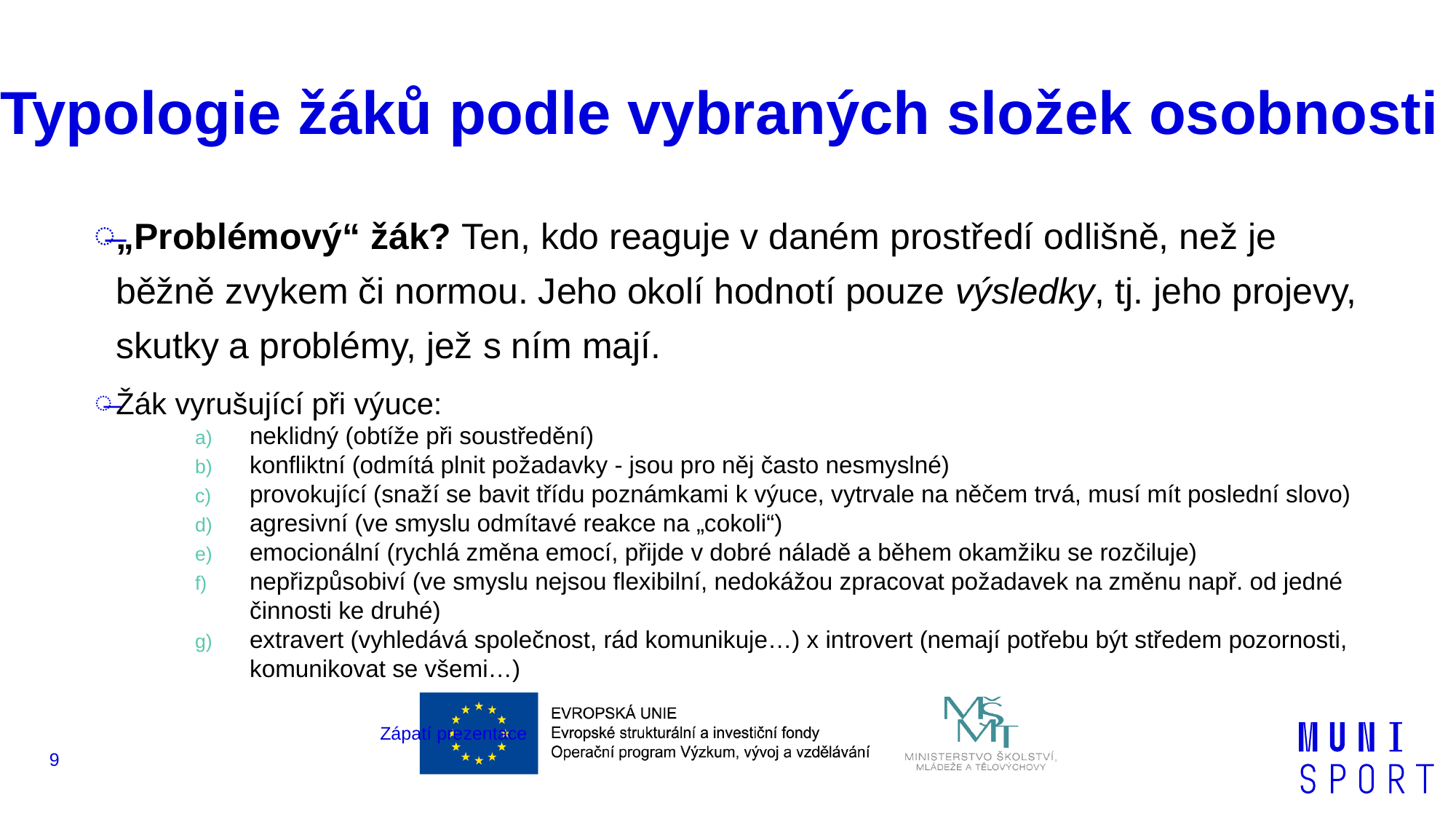

# Typologie žáků podle vybraných složek osobnosti
„Problémový“ žák? Ten, kdo reaguje v daném prostředí odlišně, než je běžně zvykem či normou. Jeho okolí hodnotí pouze výsledky, tj. jeho projevy, skutky a problémy, jež s ním mají.
Žák vyrušující při výuce:
neklidný (obtíže při soustředění)
konfliktní (odmítá plnit požadavky - jsou pro něj často nesmyslné)
provokující (snaží se bavit třídu poznámkami k výuce, vytrvale na něčem trvá, musí mít poslední slovo)
agresivní (ve smyslu odmítavé reakce na „cokoli“)
emocionální (rychlá změna emocí, přijde v dobré náladě a během okamžiku se rozčiluje)
nepřizpůsobiví (ve smyslu nejsou flexibilní, nedokážou zpracovat požadavek na změnu např. od jedné činnosti ke druhé)
extravert (vyhledává společnost, rád komunikuje…) x introvert (nemají potřebu být středem pozornosti, komunikovat se všemi…)

Zápatí prezentace
9